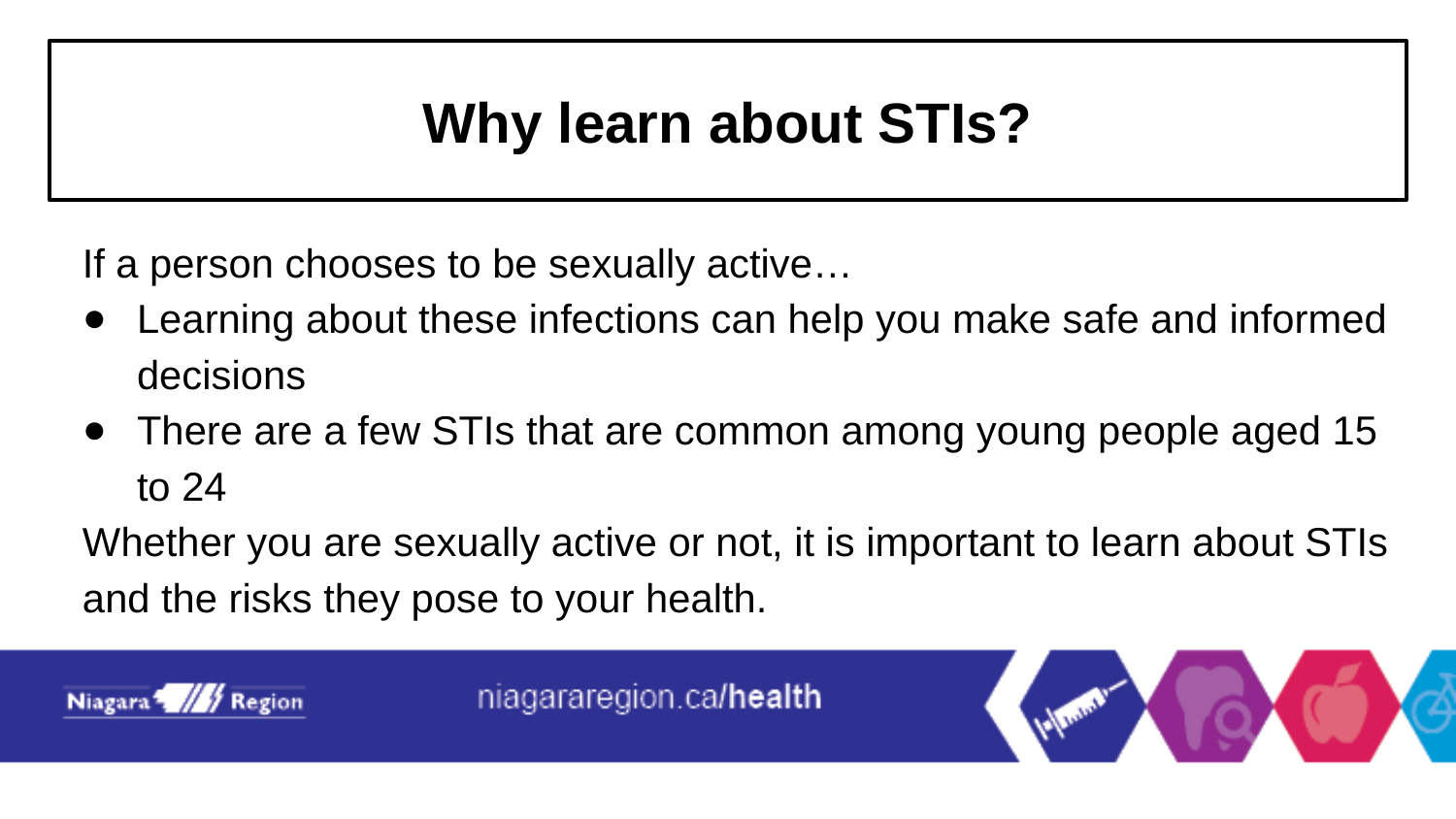

# Why learn about STIs?
If a person chooses to be sexually active…
Learning about these infections can help you make safe and informed decisions
There are a few STIs that are common among young people aged 15 to 24
Whether you are sexually active or not, it is important to learn about STIs and the risks they pose to your health.